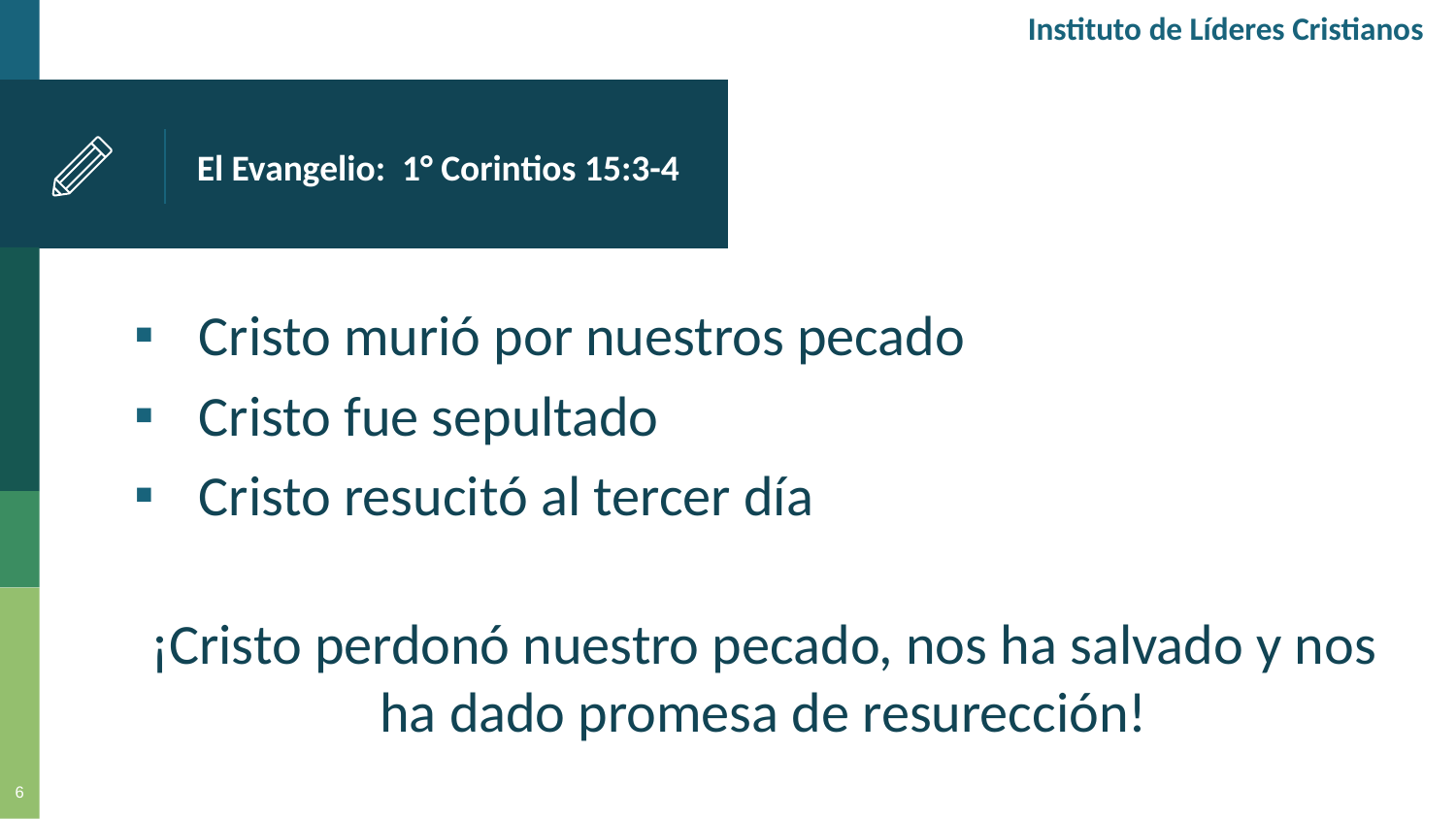

Instituto de Líderes Cristianos

# El Evangelio:  1° Corintios 15:3-4

Cristo murió por nuestros pecado
Cristo fue sepultado
Cristo resucitó al tercer día

¡Cristo perdonó nuestro pecado, nos ha salvado y nos ha dado promesa de resurección!
6